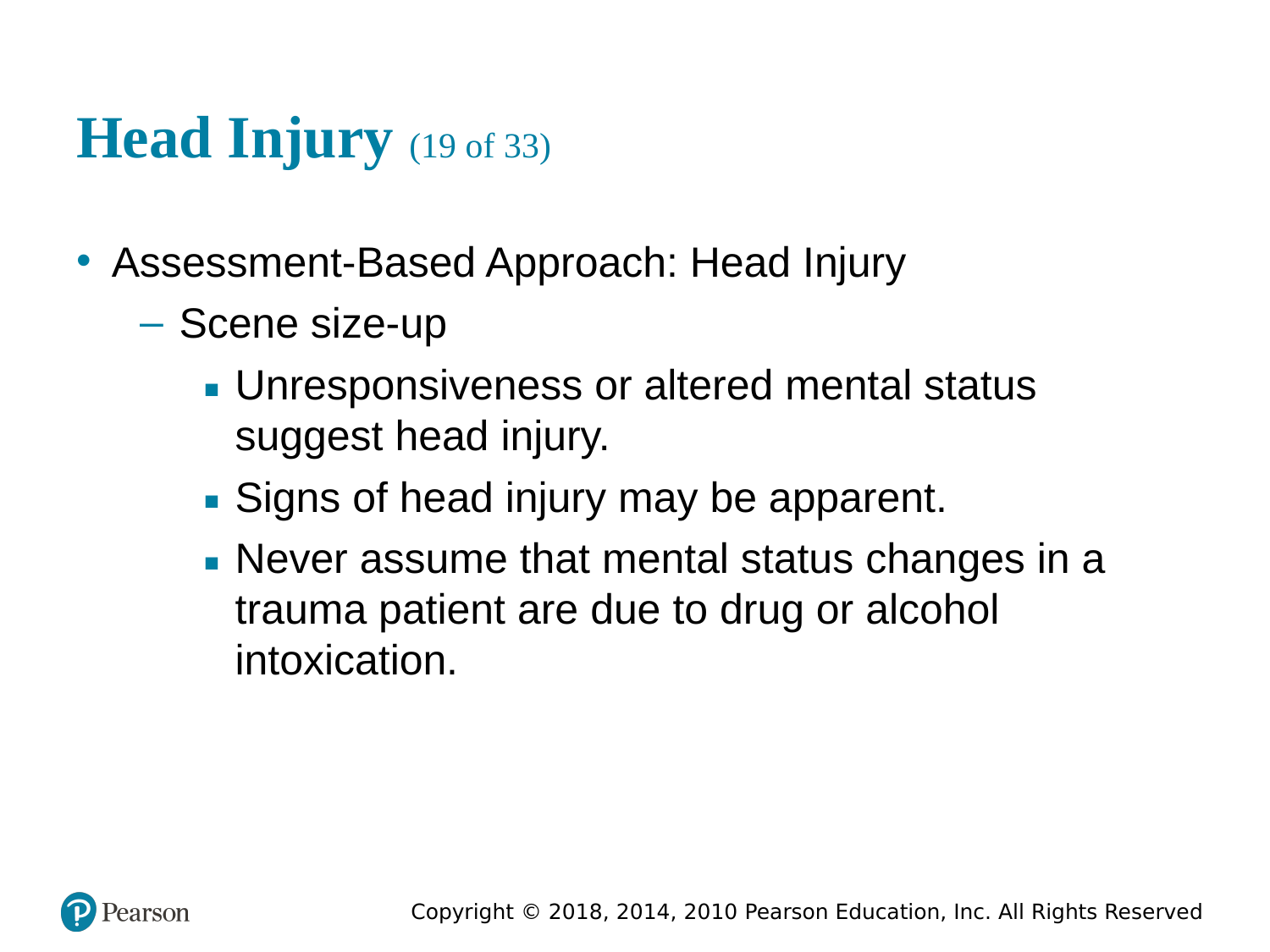

# Head Injury (19 of 33)
Assessment-Based Approach: Head Injury
Scene size-up
Unresponsiveness or altered mental status suggest head injury.
Signs of head injury may be apparent.
Never assume that mental status changes in a trauma patient are due to drug or alcohol intoxication.